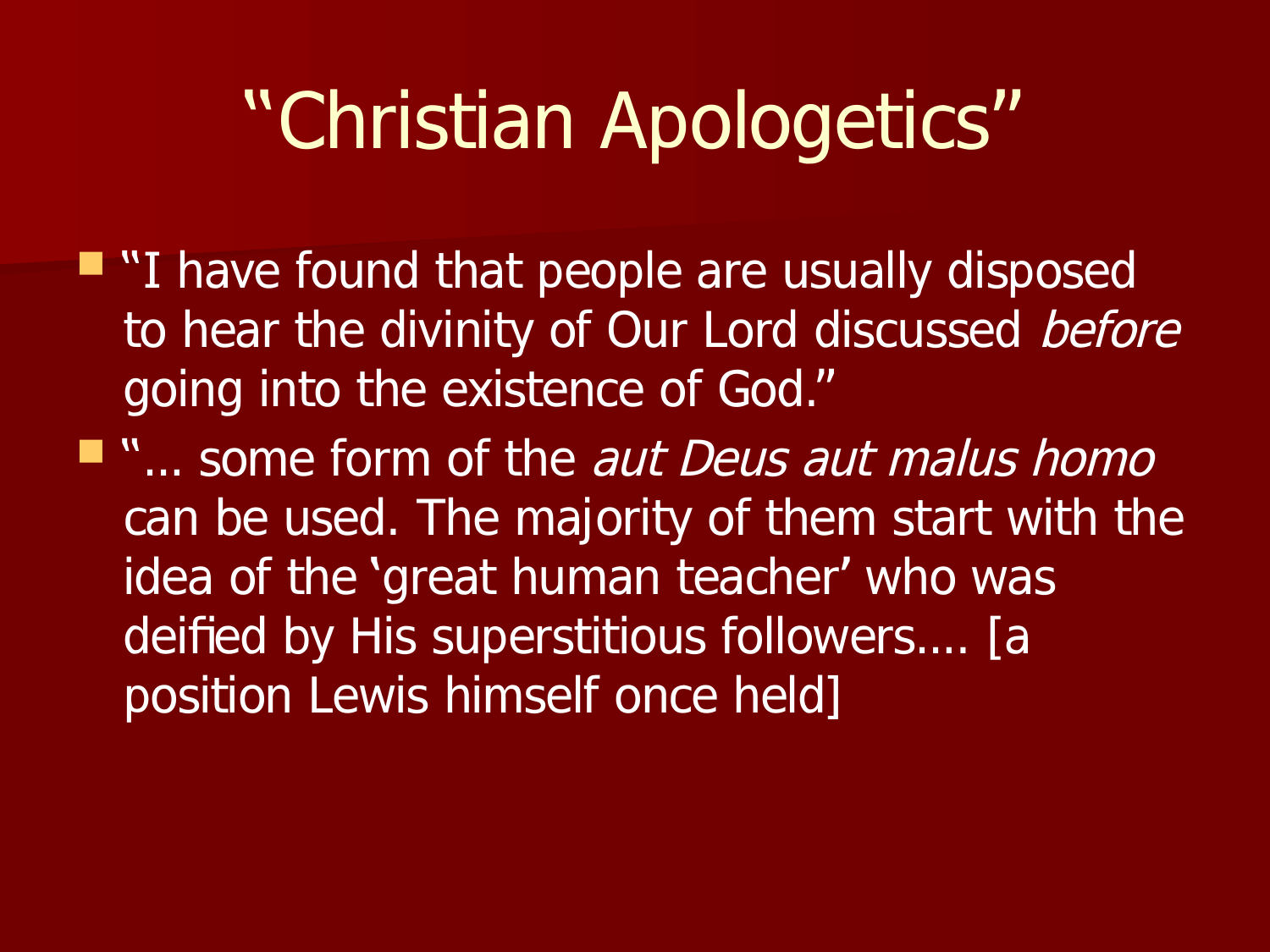

# “Christian Apologetics”
“I have found that people are usually disposed to hear the divinity of Our Lord discussed before going into the existence of God.”
“… some form of the aut Deus aut malus homo can be used. The majority of them start with the idea of the ‘great human teacher’ who was deified by His superstitious followers…. [a position Lewis himself once held]